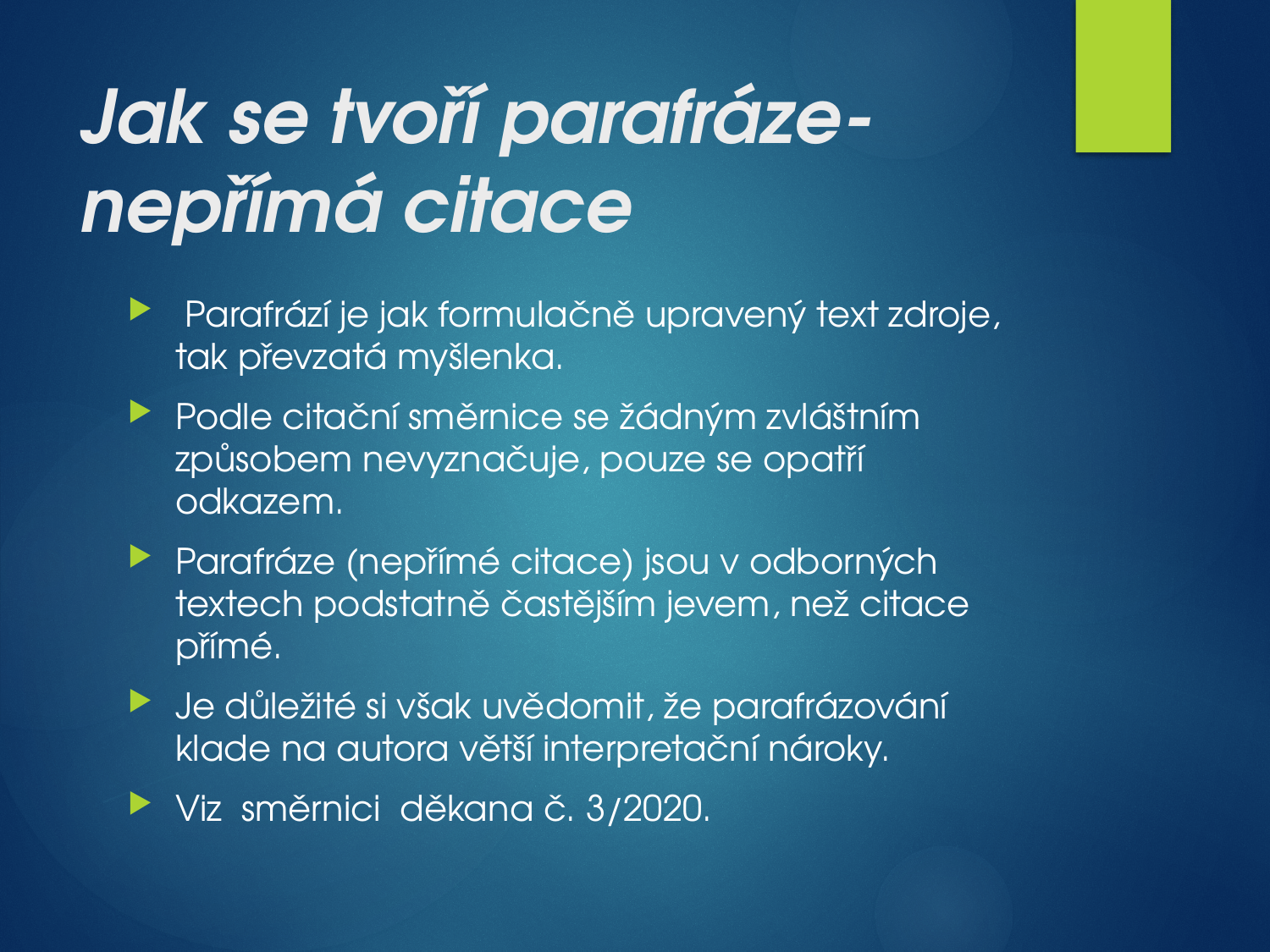

# Jak se tvoří parafráze	- nepřímá citace
 Parafrází je jak formulačně upravený text zdroje, tak převzatá myšlenka.
Podle citační směrnice se žádným zvláštním způsobem nevyznačuje, pouze se opatří odkazem.
Parafráze (nepřímé citace) jsou v odborných textech podstatně častějším jevem, než citace přímé.
Je důležité si však uvědomit, že parafrázování klade na autora větší interpretační nároky.
Viz  směrnici  děkana č. 3/2020.